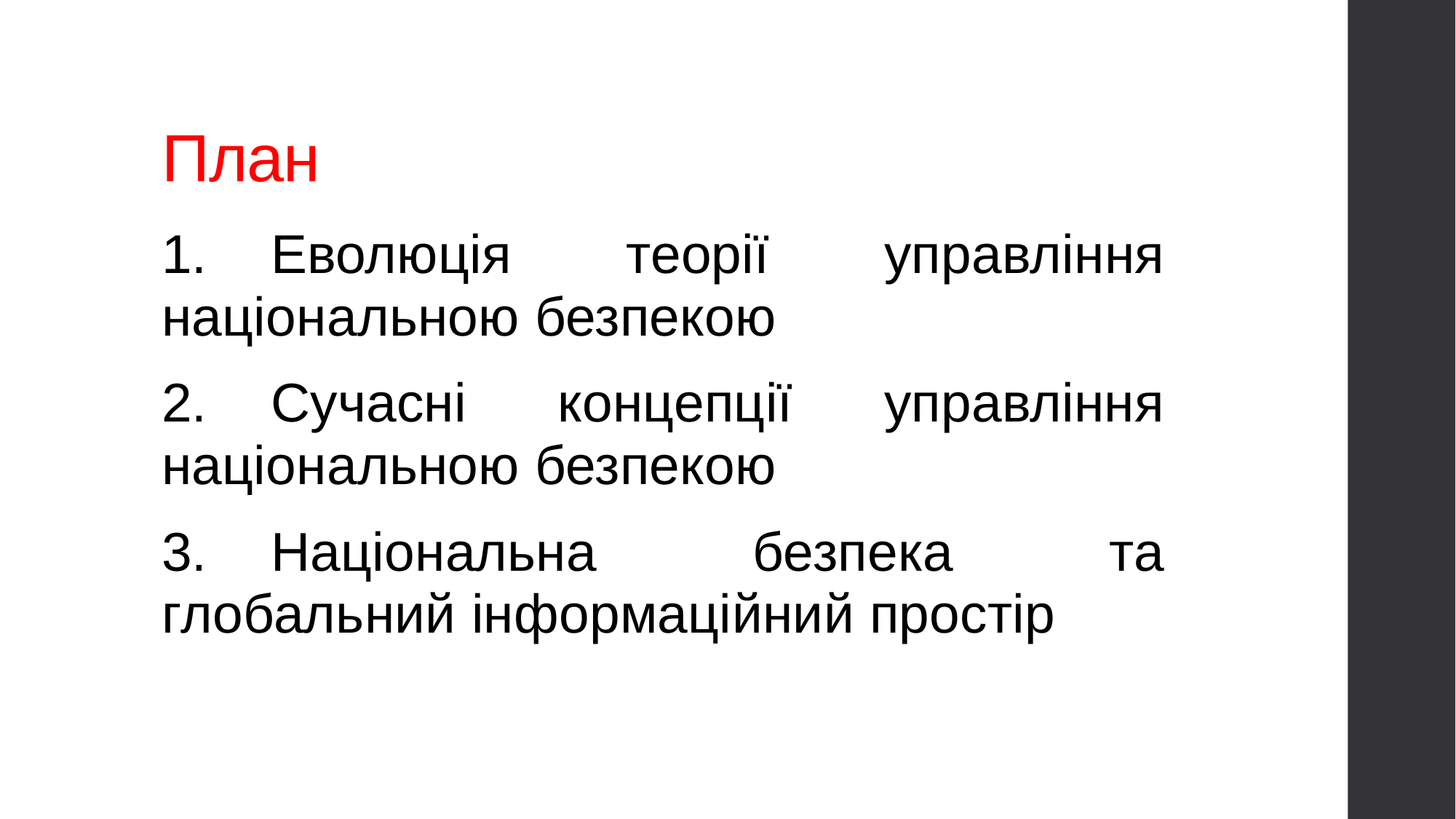

# План
1.	Еволюція теорії управління національною безпекою
2.	Сучасні концепції управління національною безпекою
3.	Національна безпека та глобальний інформаційний простір